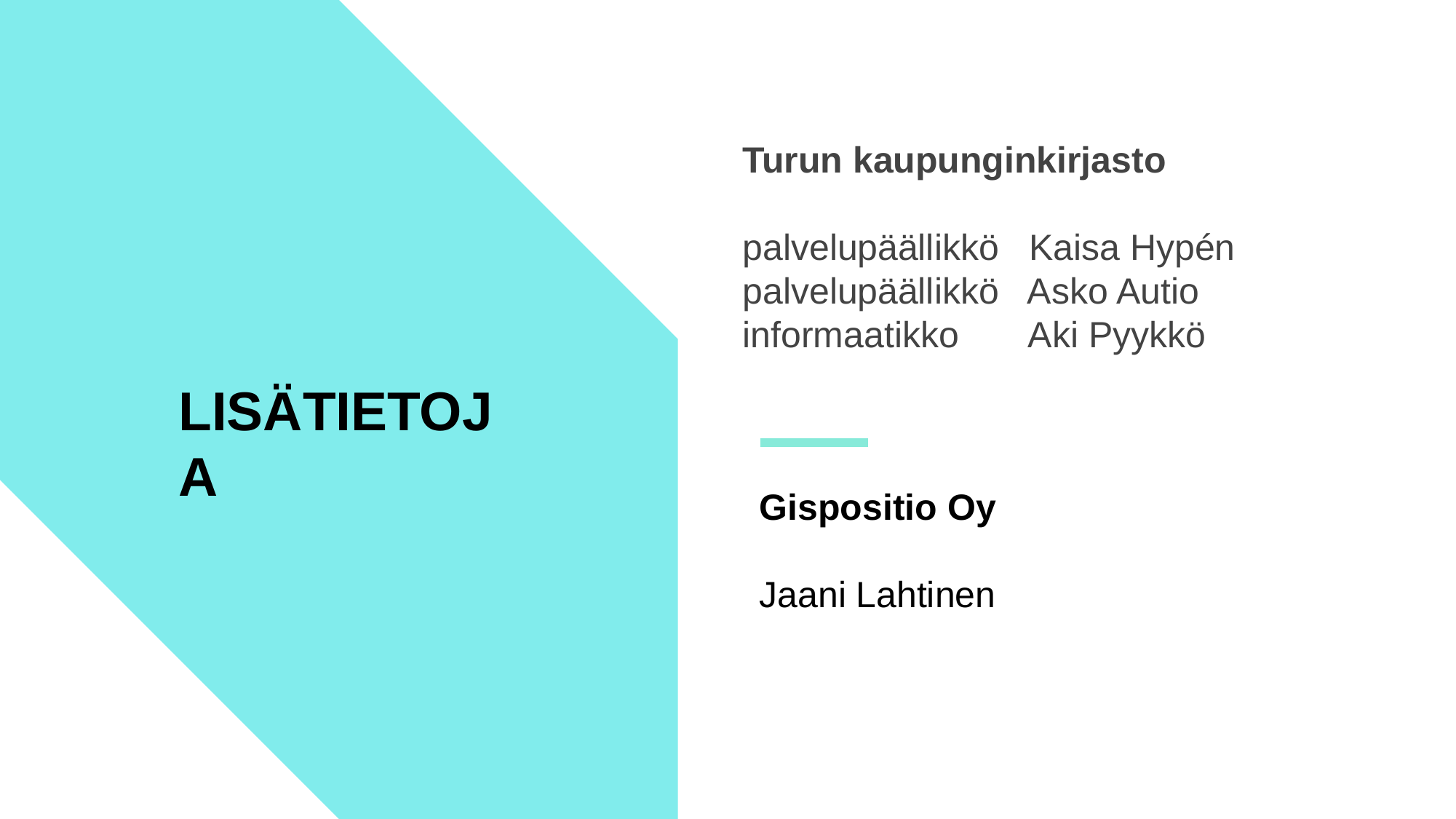

# Turun kaupunginkirjasto palvelupäällikkö   Kaisa Hypén palvelupäällikkö   Asko Autio informaatikko       Aki Pyykkö
LISÄTIETOJA
Gispositio Oy

Jaani Lahtinen